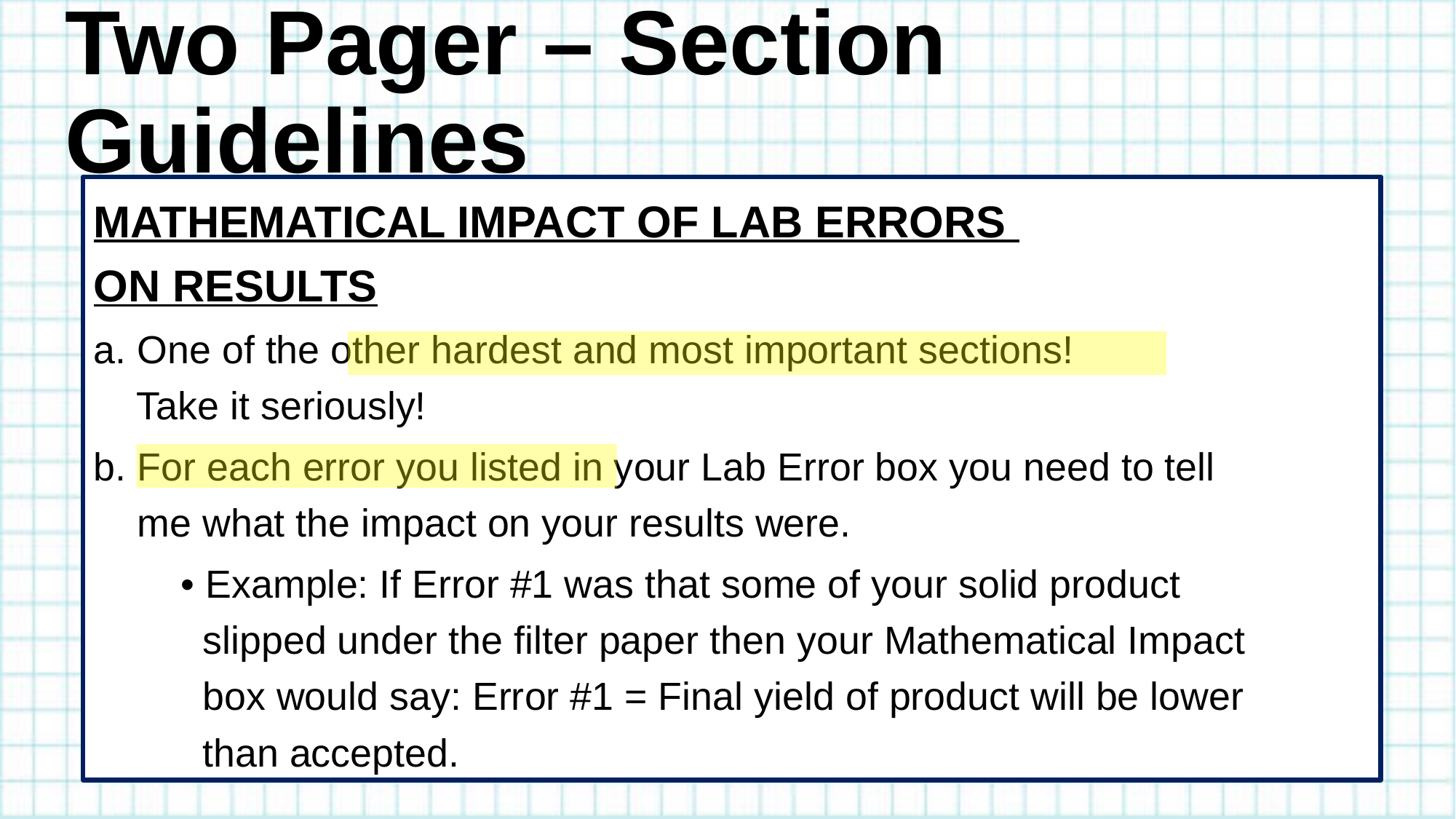

# Two Pager – Section Guidelines
MATHEMATICAL IMPACT OF LAB ERRORS
ON RESULTS
a. One of the other hardest and most important sections!
    Take it seriously!
b. For each error you listed in your Lab Error box you need to tell
    me what the impact on your results were.
        • Example: If Error #1 was that some of your solid product
          slipped under the filter paper then your Mathematical Impact
          box would say: Error #1 = Final yield of product will be lower
          than accepted.